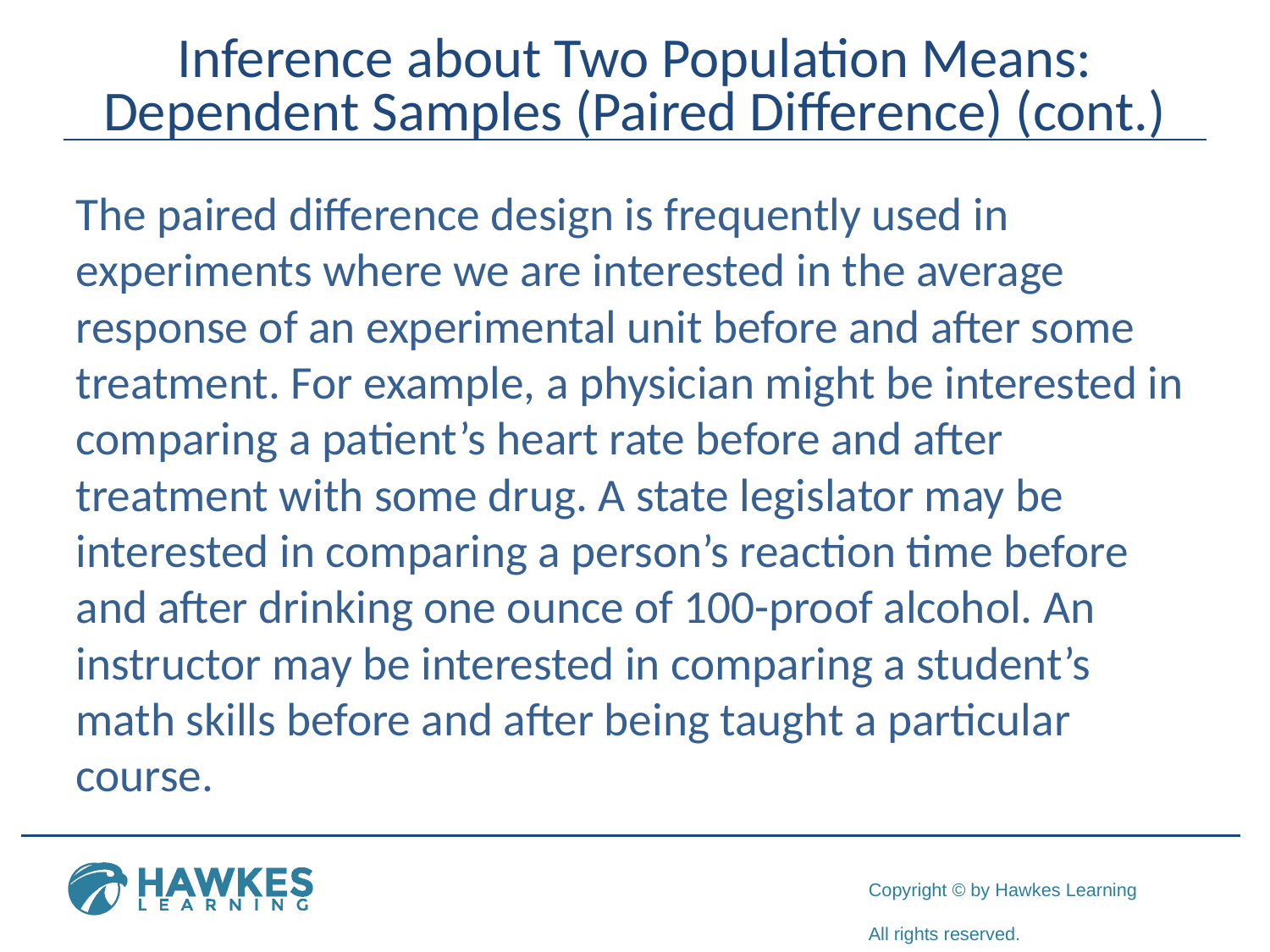

# Inference about Two Population Means: Dependent Samples (Paired Difference) (cont.)
The paired difference design is frequently used in experiments where we are interested in the average response of an experimental unit before and after some treatment. For example, a physician might be interested in comparing a patient’s heart rate before and after treatment with some drug. A state legislator may be interested in comparing a person’s reaction time before and after drinking one ounce of 100-proof alcohol. An instructor may be interested in comparing a student’s math skills before and after being taught a particular course.